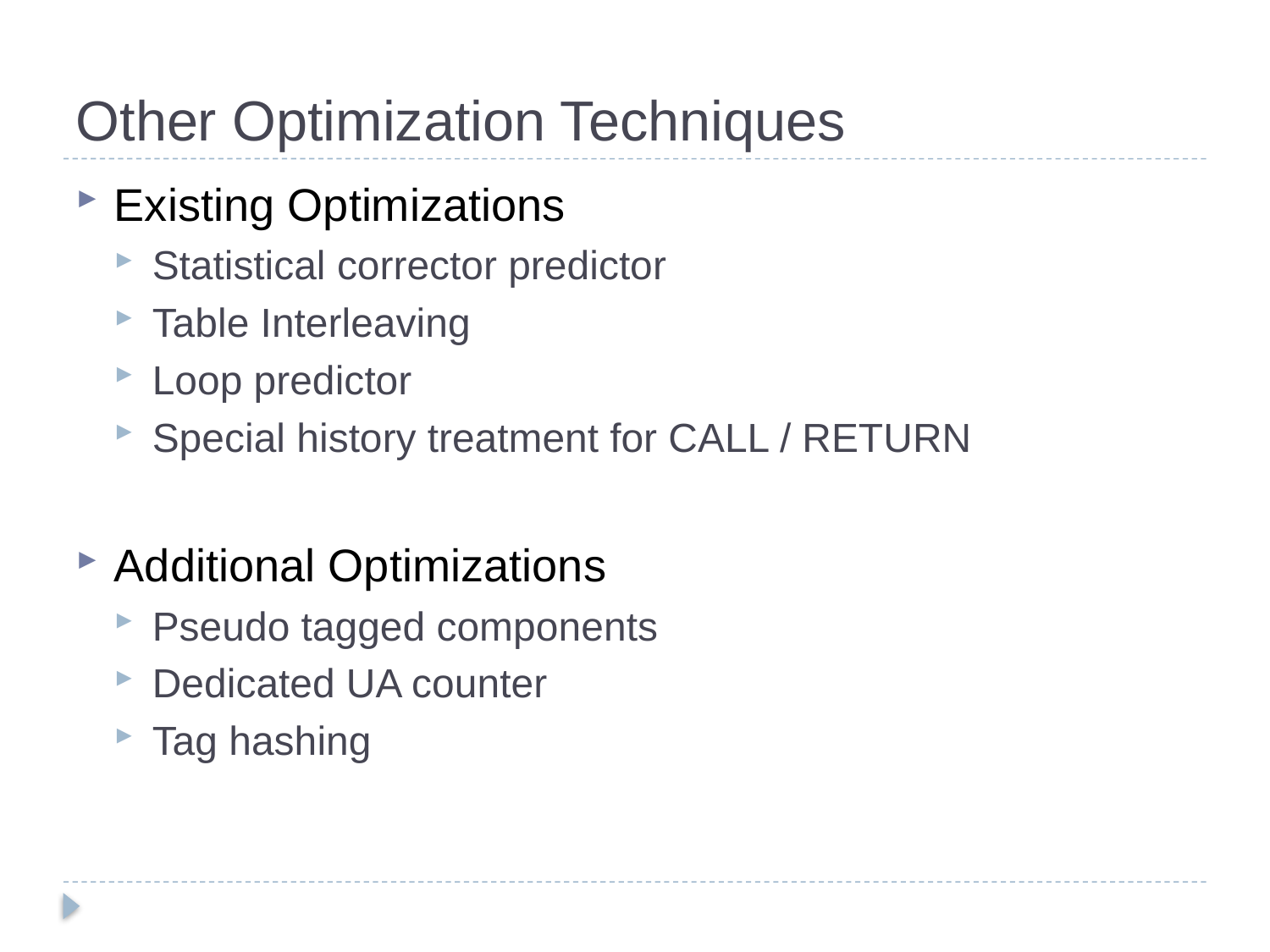

# Other Optimization Techniques
Existing Optimizations
Statistical corrector predictor
Table Interleaving
Loop predictor
Special history treatment for CALL / RETURN

Additional Optimizations
Pseudo tagged components
Dedicated UA counter
Tag hashing